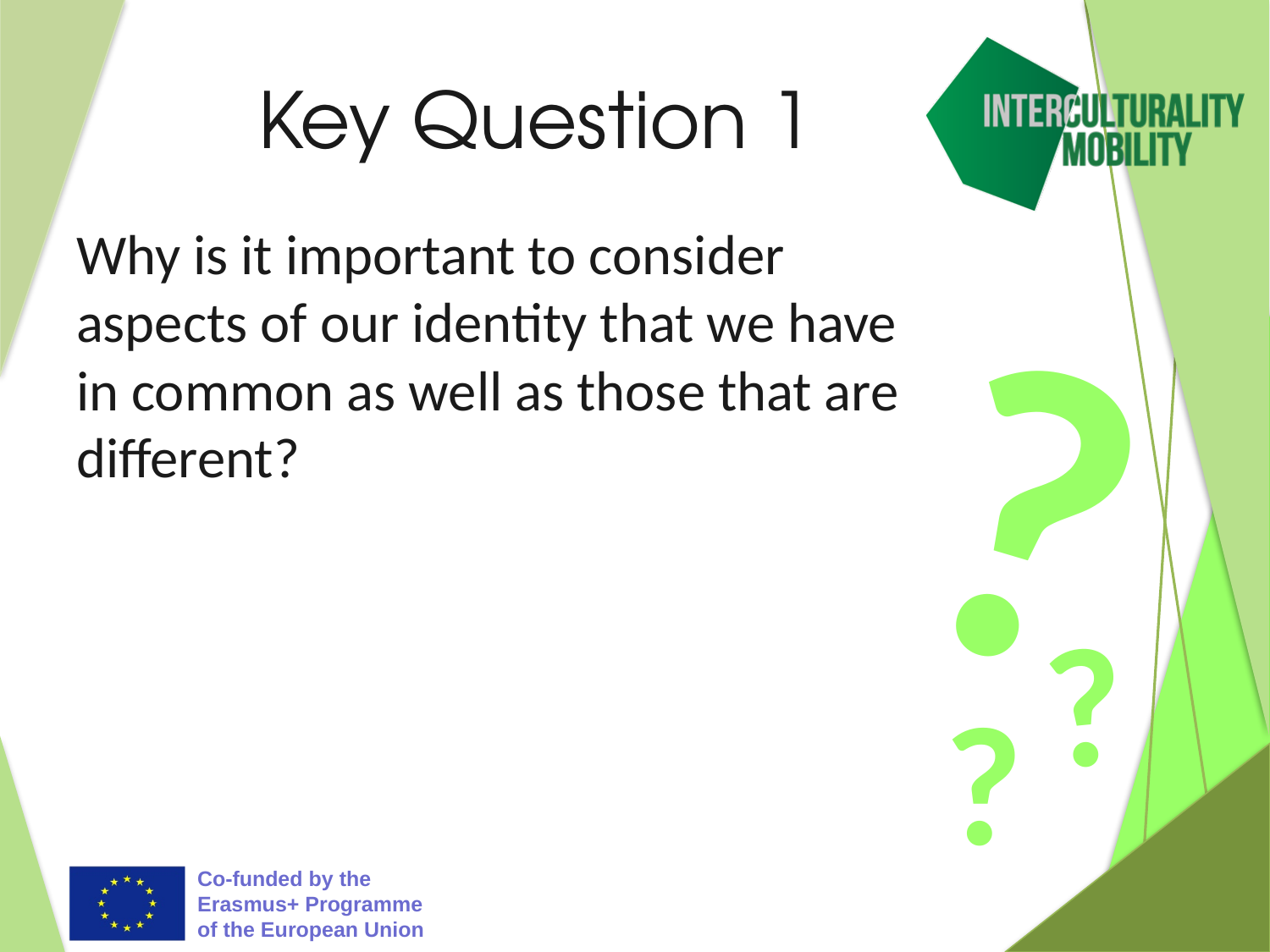

# Key Question 1
Why is it important to consider aspects of our identity that we have in common as well as those that are different?